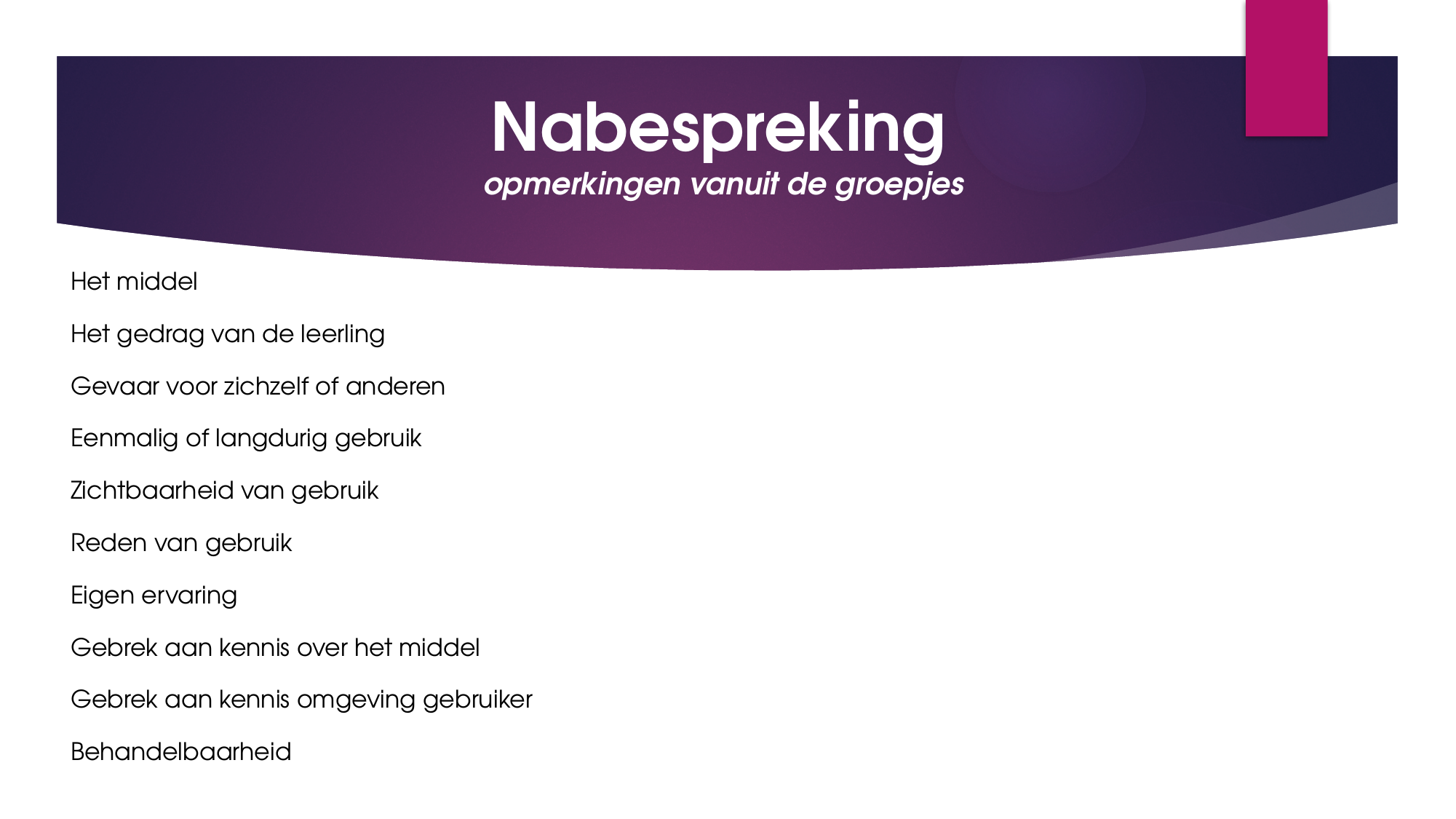

Nabespreking
opmerkingen vanuit de groepjes
Het middel

Het gedrag van de leerling

Gevaar voor zichzelf of anderen

Eenmalig of langdurig gebruik

Zichtbaarheid van gebruik

Reden van gebruik

Eigen ervaring

Gebrek aan kennis over het middel

Gebrek aan kennis omgeving gebruiker

Behandelbaarheid